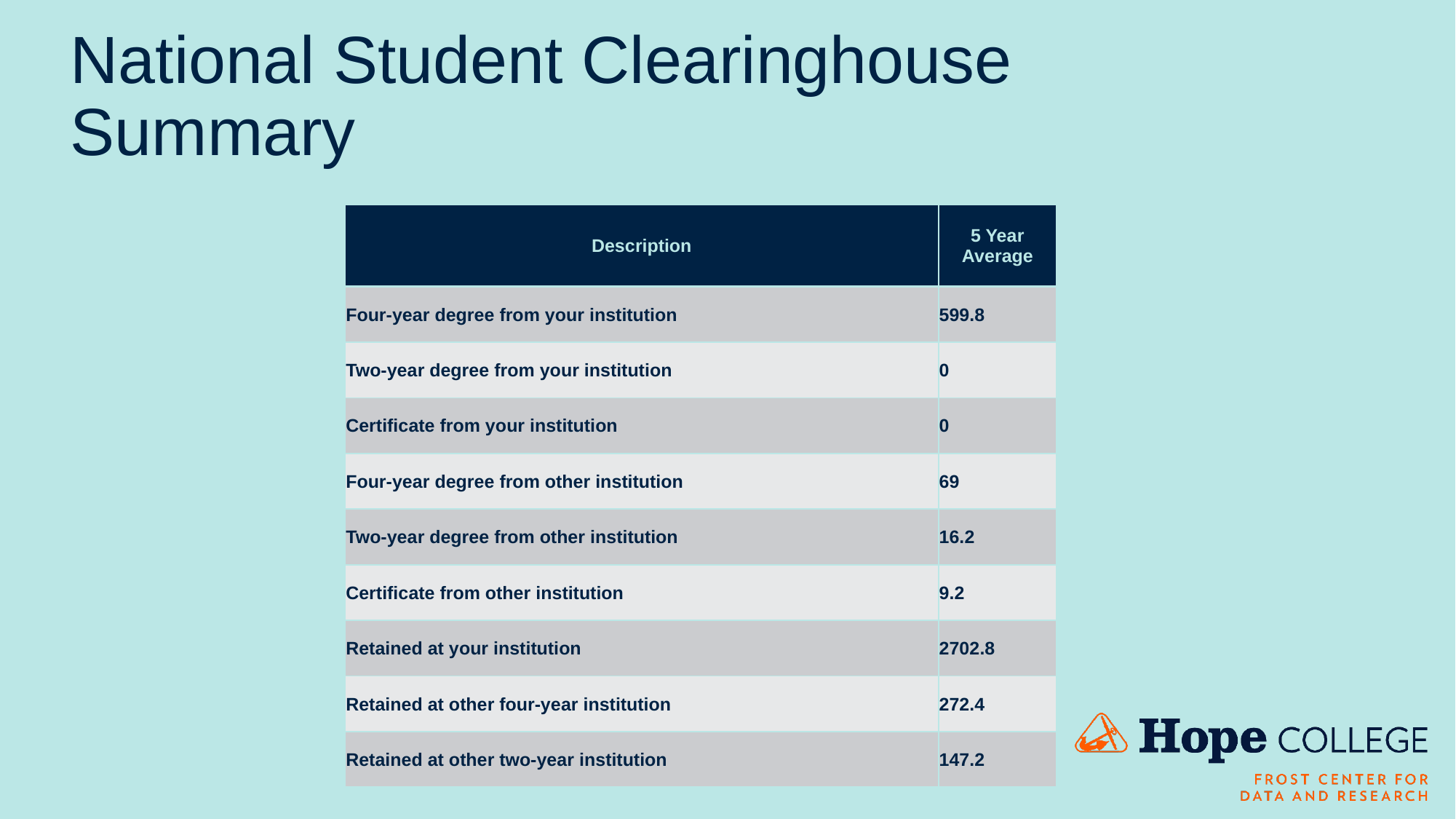

# National Student Clearinghouse Summary
| Description | 5 Year Average |
| --- | --- |
| Four-year degree from your institution | 599.8 |
| Two-year degree from your institution | 0 |
| Certificate from your institution | 0 |
| Four-year degree from other institution | 69 |
| Two-year degree from other institution | 16.2 |
| Certificate from other institution | 9.2 |
| Retained at your institution | 2702.8 |
| Retained at other four-year institution | 272.4 |
| Retained at other two-year institution | 147.2 |